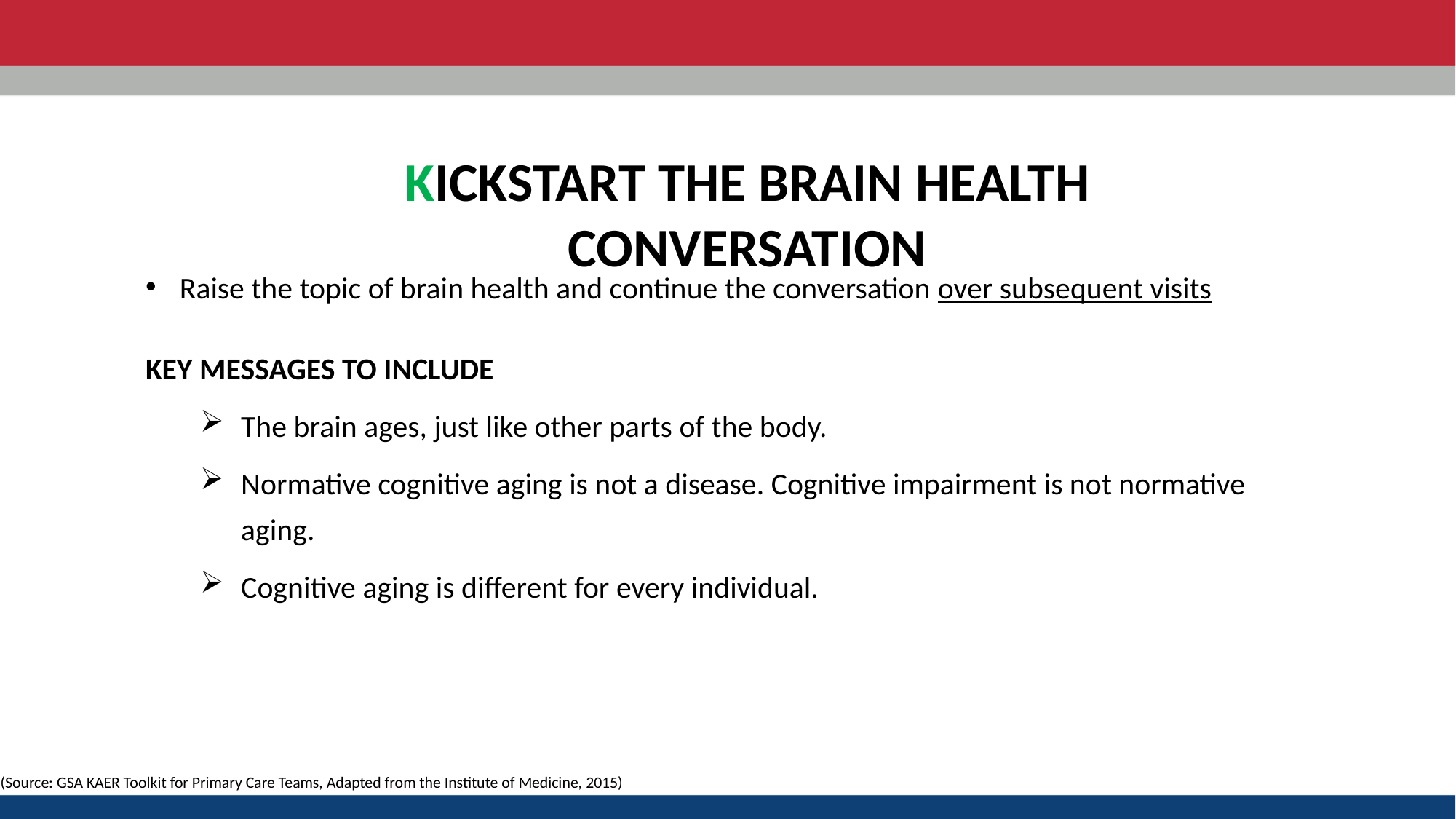

Kickstart the Brain Health Conversation
Raise the topic of brain health and continue the conversation over subsequent visits

Key Messages to Include
The brain ages, just like other parts of the body.
Normative cognitive aging is not a disease. Cognitive impairment is not normative aging.
Cognitive aging is different for every individual.
(Source: GSA KAER Toolkit for Primary Care Teams, Adapted from the Institute of Medicine, 2015)